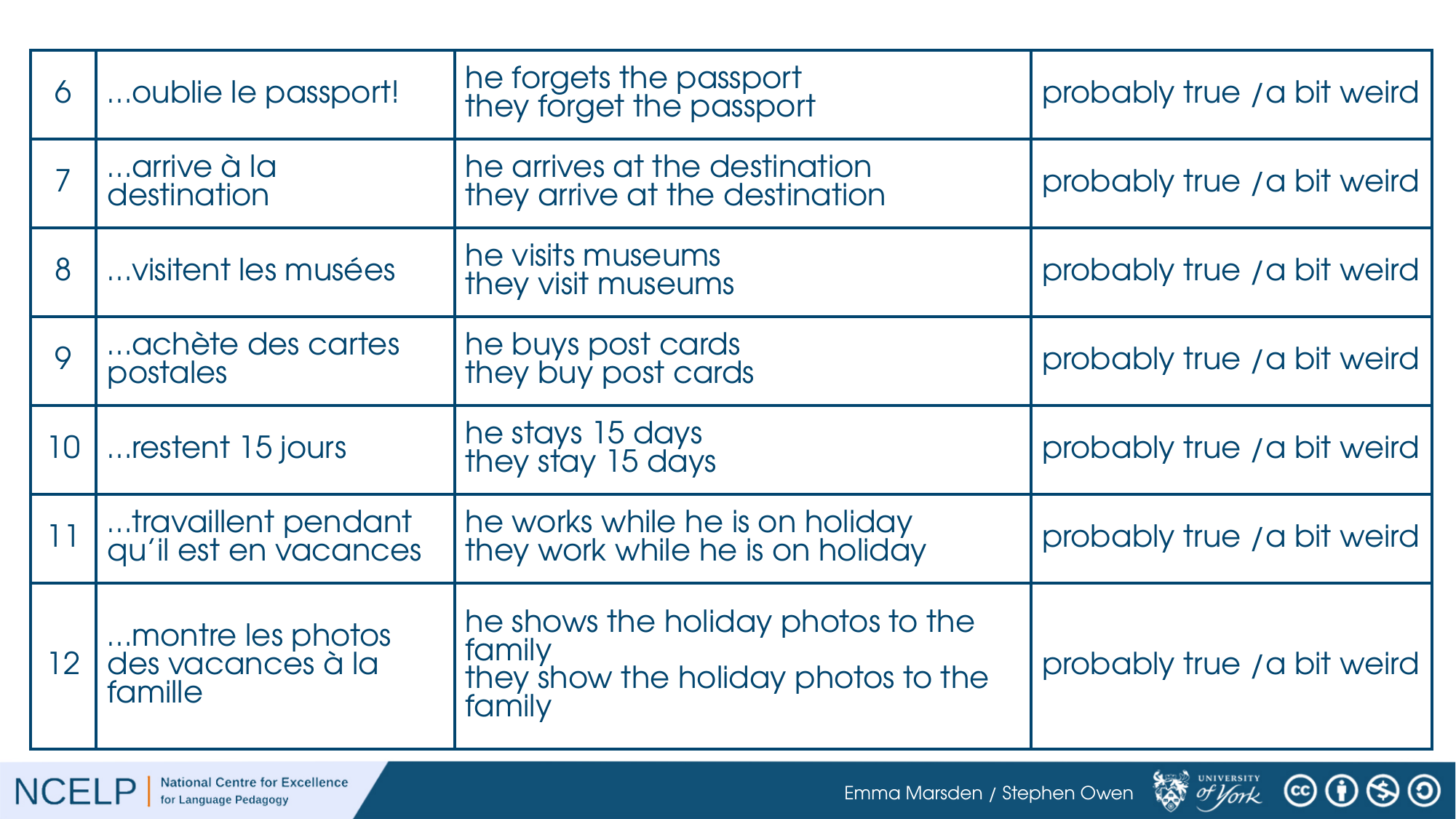

| 6 | …oublie le passport! | he forgets the passport they forget the passport | probably true /a bit weird |
| --- | --- | --- | --- |
| 7 | …arrive à la destination | he arrives at the destination they arrive at the destination | probably true /a bit weird |
| 8 | …visitent les musées | he visits museums they visit museums | probably true /a bit weird |
| 9 | …achète des cartes postales | he buys post cards they buy post cards | probably true /a bit weird |
| 10 | …restent 15 jours | he stays 15 days they stay 15 days | probably true /a bit weird |
| 11 | …travaillent pendant qu’il est en vacances | he works while he is on holiday they work while he is on holiday | probably true /a bit weird |
| 12 | …montre les photos des vacances à la famille | he shows the holiday photos to the family they show the holiday photos to the family | probably true /a bit weird |
Emma Marsden / Stephen Owen